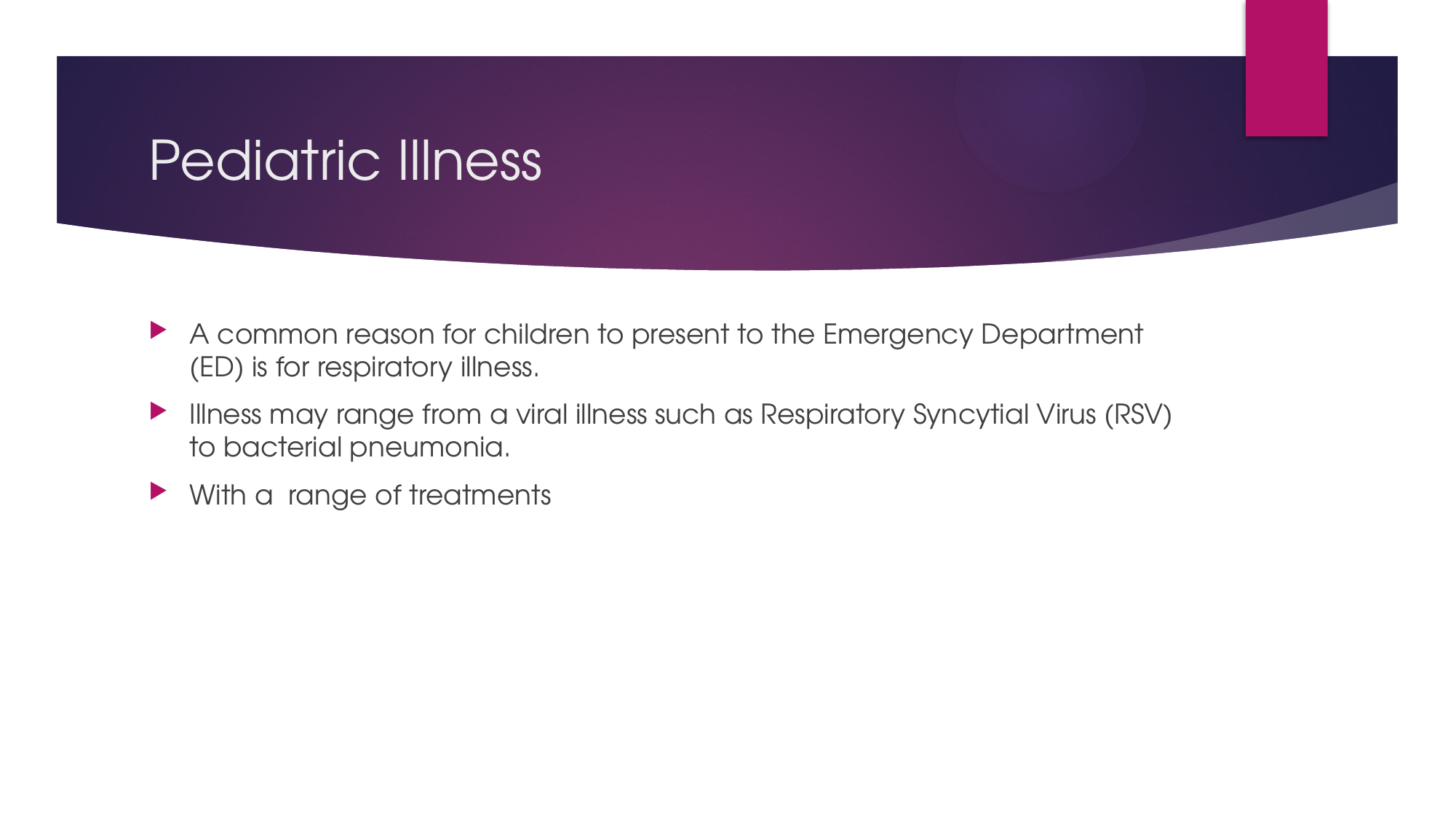

# Pediatric Illness
A common reason for children to present to the Emergency Department (ED) is for respiratory illness.
Illness may range from a viral illness such as Respiratory Syncytial Virus (RSV) to bacterial pneumonia.
With a  range of treatments